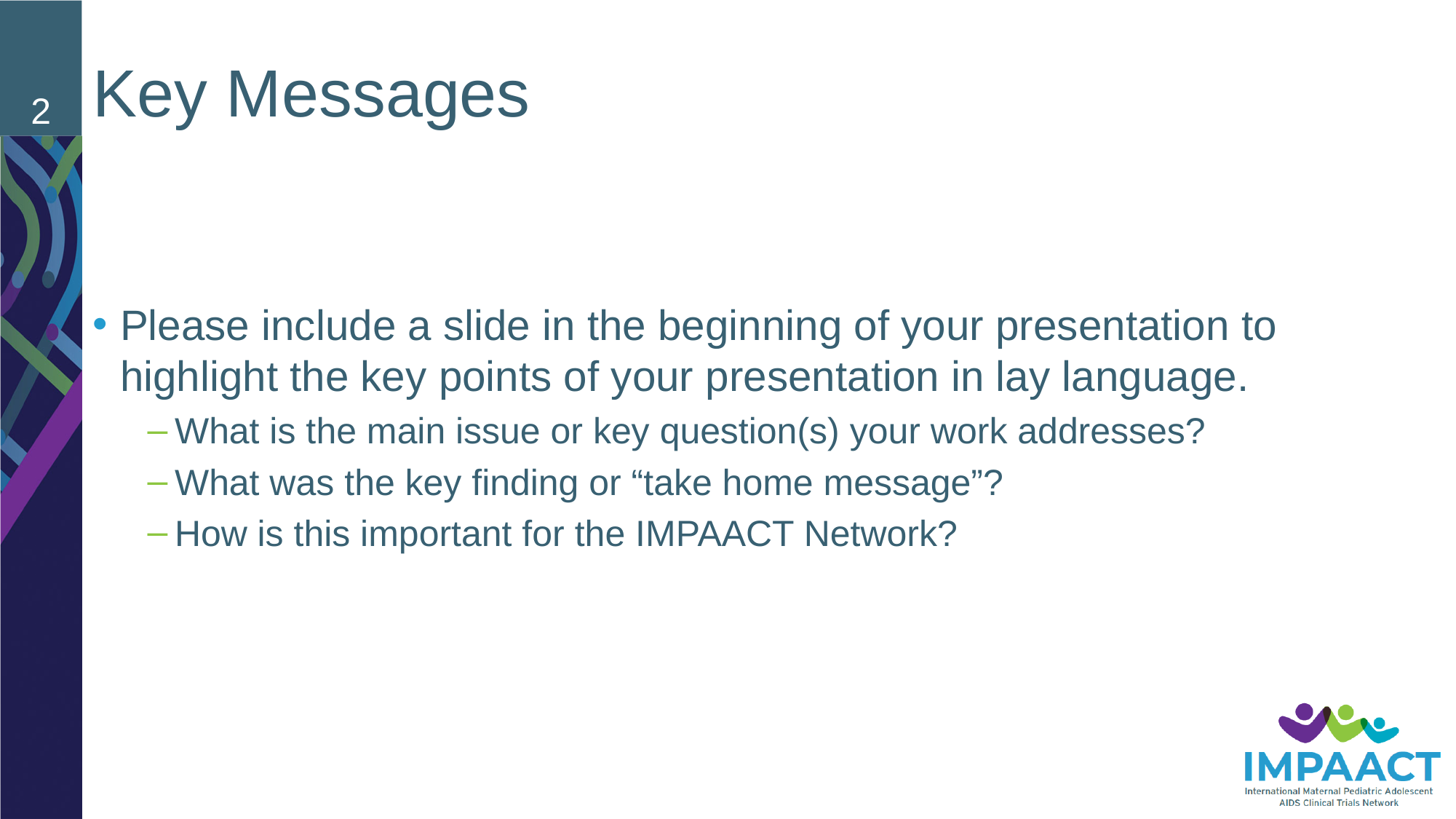

# Key Messages
2
Please include a slide in the beginning of your presentation to highlight the key points of your presentation in lay language.
What is the main issue or key question(s) your work addresses?
What was the key finding or “take home message”?
How is this important for the IMPAACT Network?